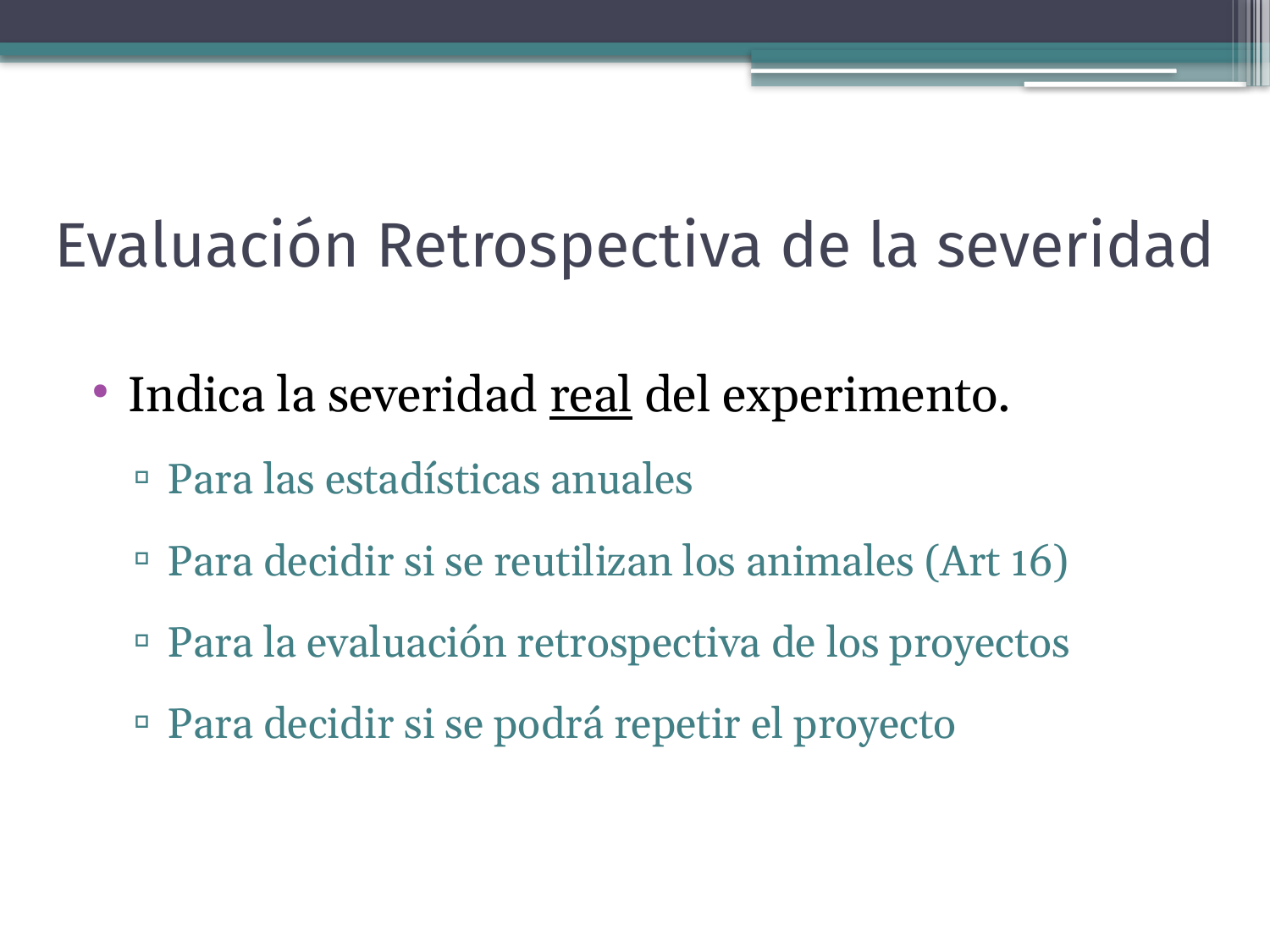

# Evaluación Retrospectiva de la severidad
Indica la severidad real del experimento.
Para las estadísticas anuales
Para decidir si se reutilizan los animales (Art 16)
Para la evaluación retrospectiva de los proyectos
Para decidir si se podrá repetir el proyecto